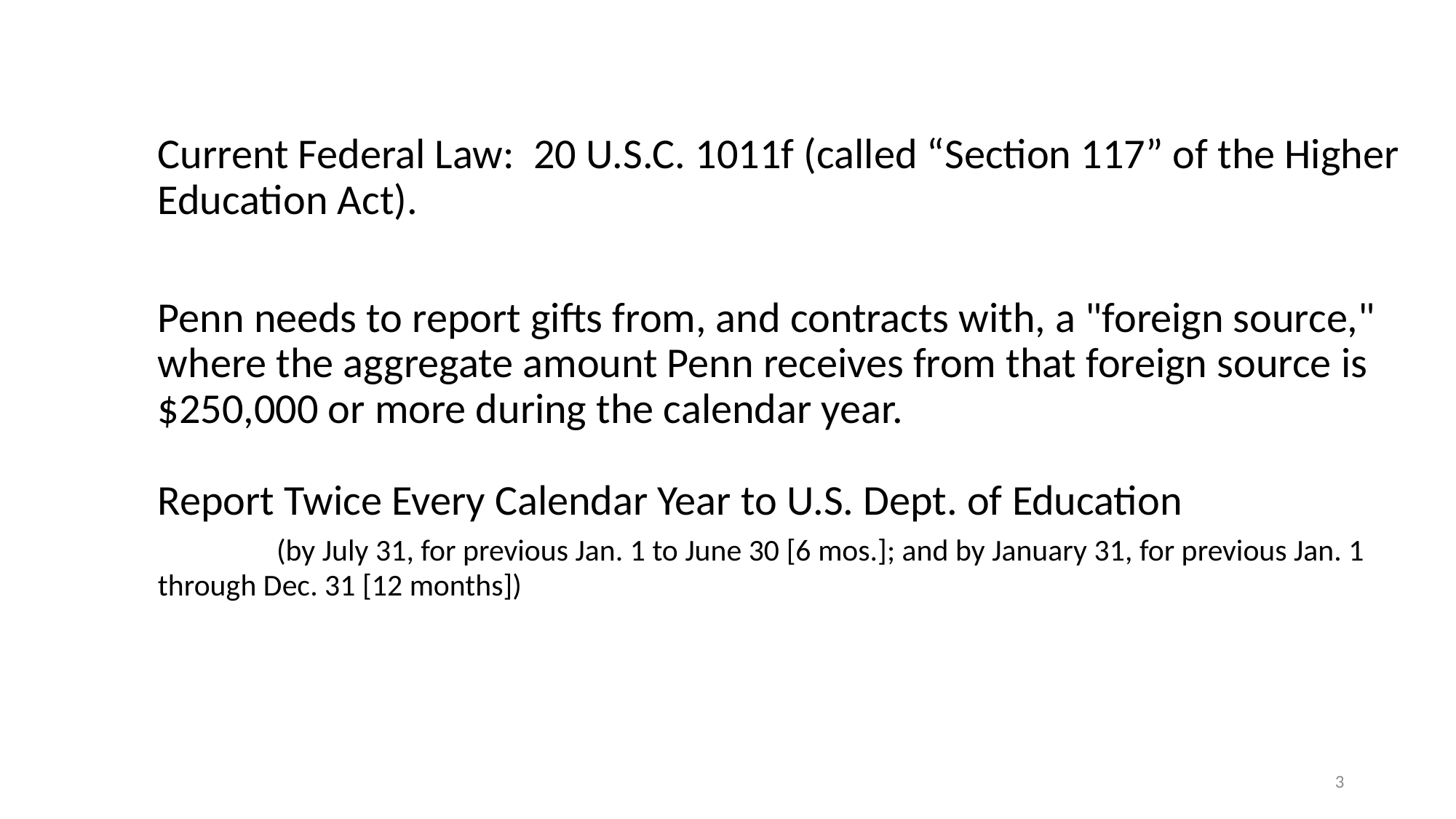

# Current Federal Law:  20 U.S.C. 1011f (called “Section 117” of the Higher Education Act). Penn needs to report gifts from, and contracts with, a "foreign source," where the aggregate amount Penn receives from that foreign source is $250,000 or more during the calendar year. Report Twice Every Calendar Year to U.S. Dept. of Education (by July 31, for previous Jan. 1 to June 30 [6 mos.]; and by January 31, for previous Jan. 1 through Dec. 31 [12 months])
3